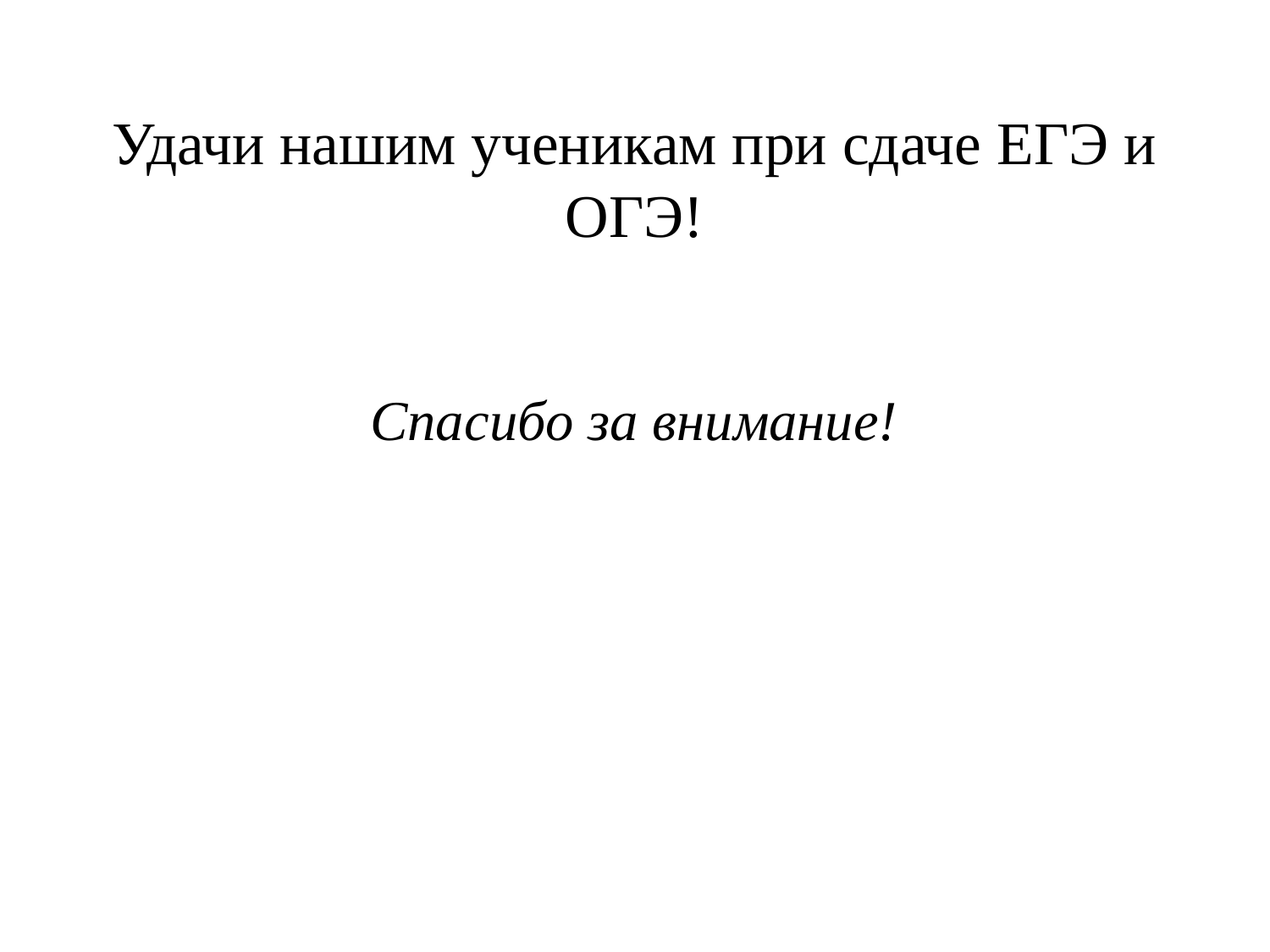

# Удачи нашим ученикам при сдаче ЕГЭ и ОГЭ!
Спасибо за внимание!